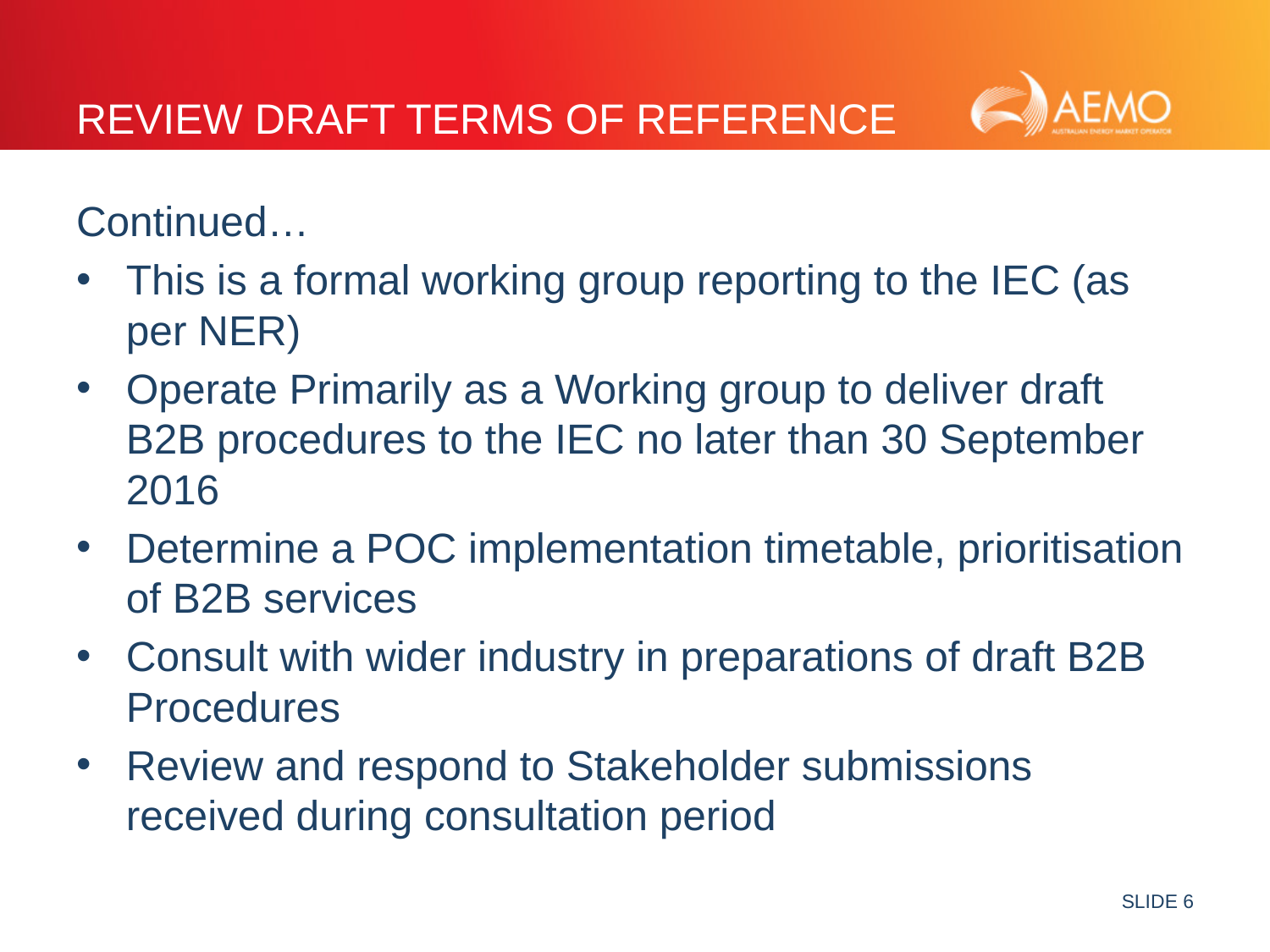

# Review DRAFT Terms of Reference
Continued…
This is a formal working group reporting to the IEC (as per NER)
Operate Primarily as a Working group to deliver draft B2B procedures to the IEC no later than 30 September 2016
Determine a POC implementation timetable, prioritisation of B2B services
Consult with wider industry in preparations of draft B2B Procedures
Review and respond to Stakeholder submissions received during consultation period